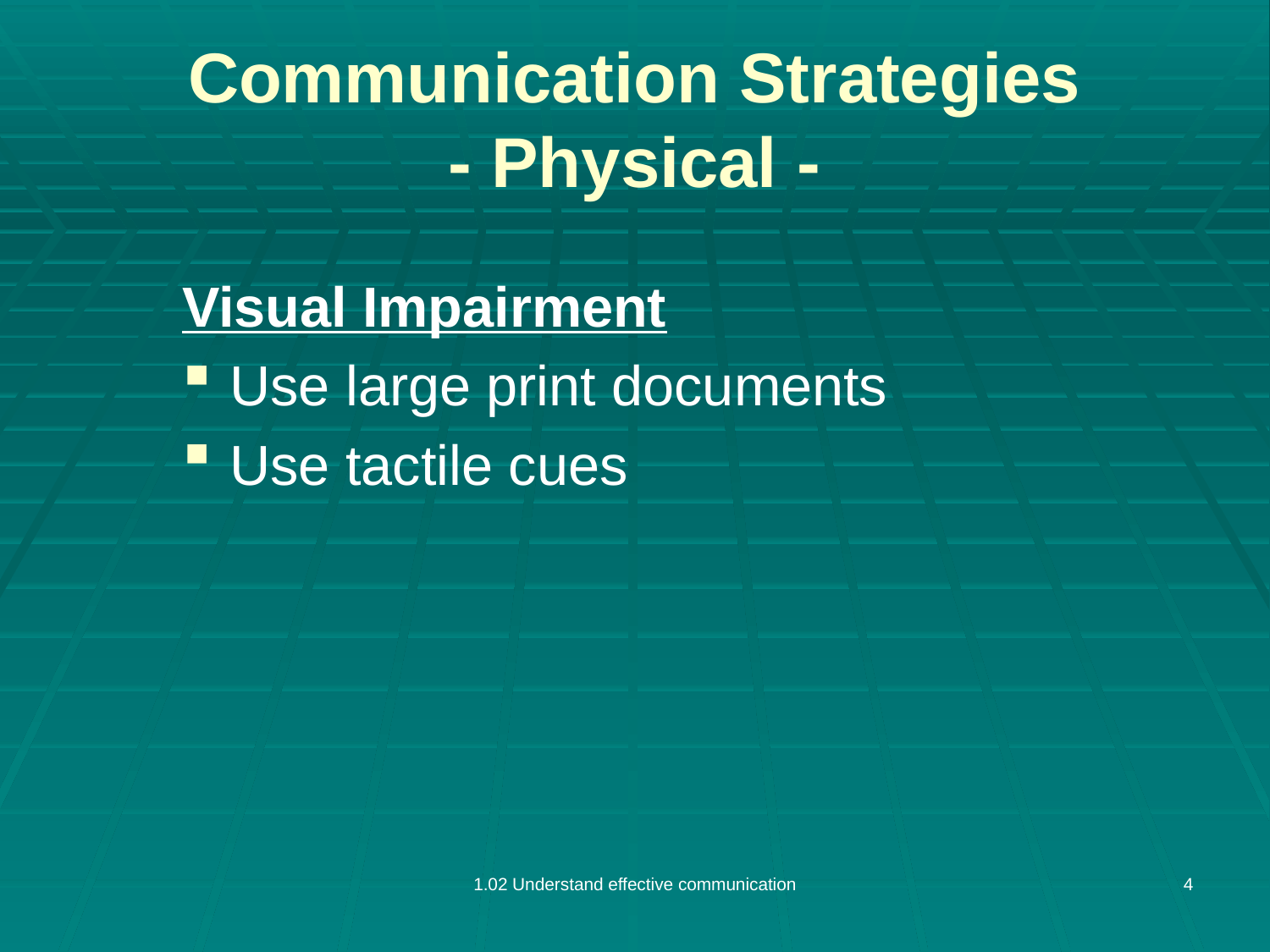

# Communication Strategies - Physical -
Visual Impairment
Use large print documents
Use tactile cues
1.02 Understand effective communication
4